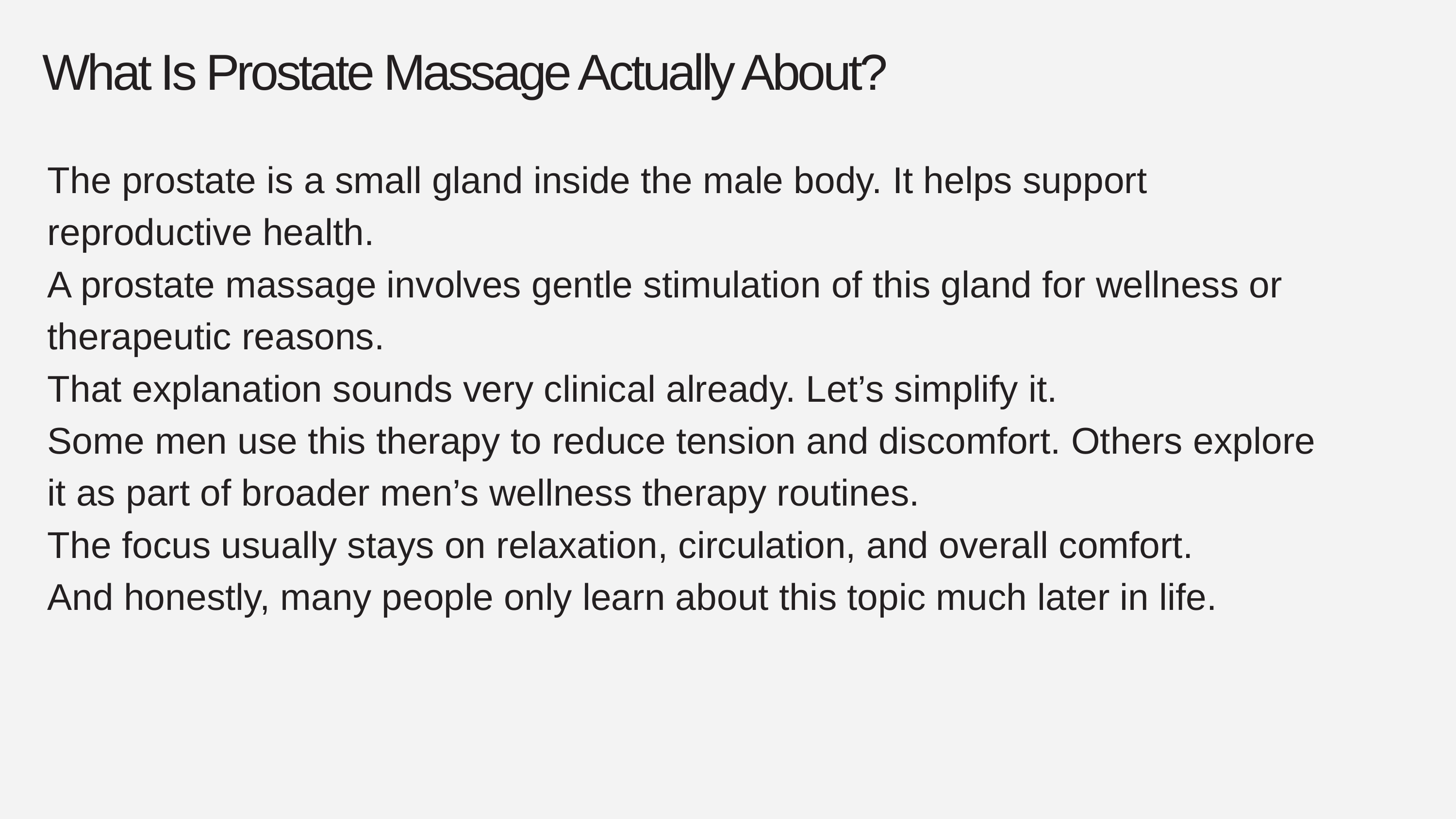

What Is Prostate Massage Actually About?
The prostate is a small gland inside the male body. It helps support reproductive health.
A prostate massage involves gentle stimulation of this gland for wellness or therapeutic reasons.
That explanation sounds very clinical already. Let’s simplify it.
Some men use this therapy to reduce tension and discomfort. Others explore it as part of broader men’s wellness therapy routines.
The focus usually stays on relaxation, circulation, and overall comfort.
And honestly, many people only learn about this topic much later in life.